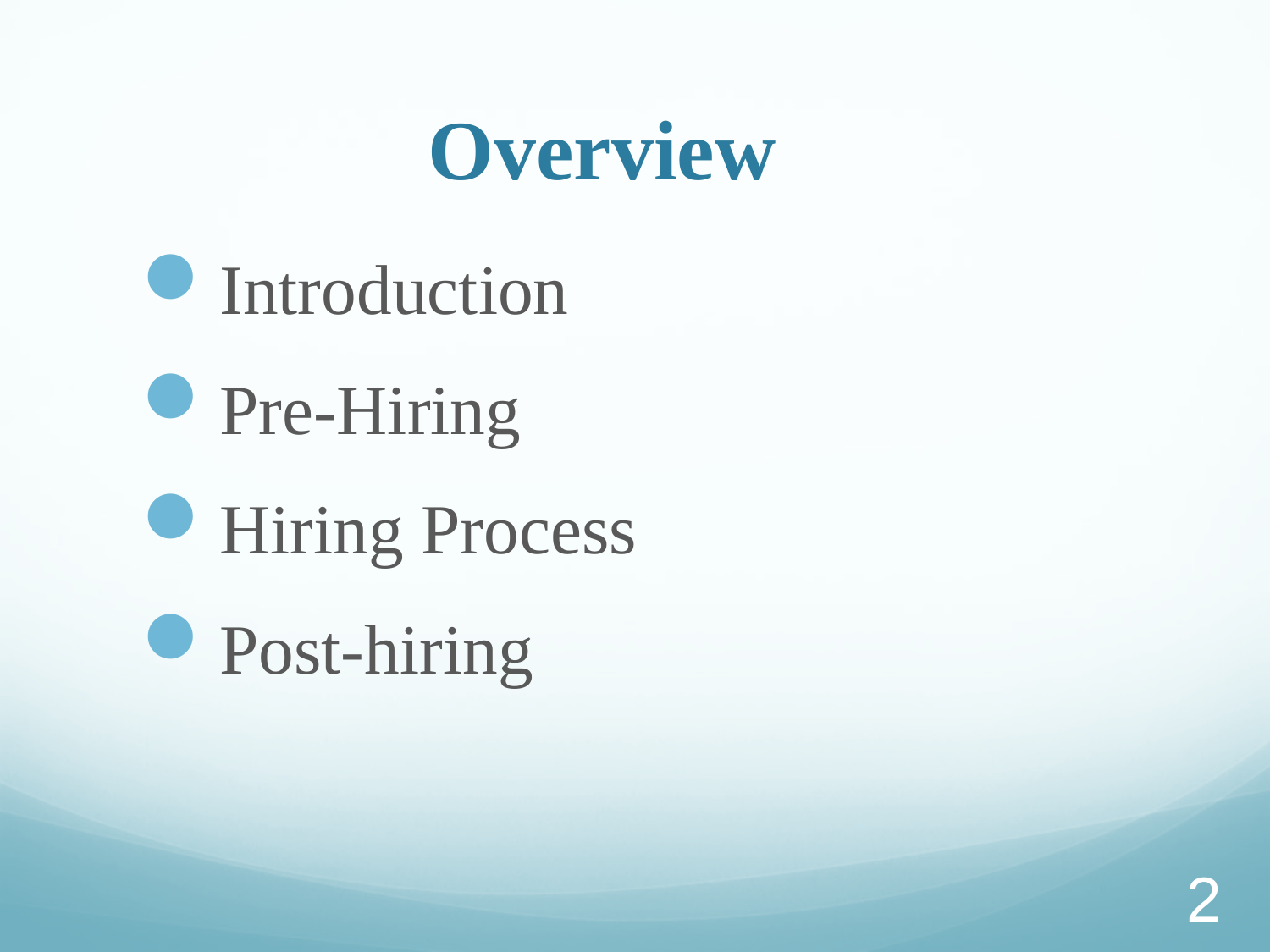

# Overview
Introduction
Pre-Hiring
Hiring Process
Post-hiring

2